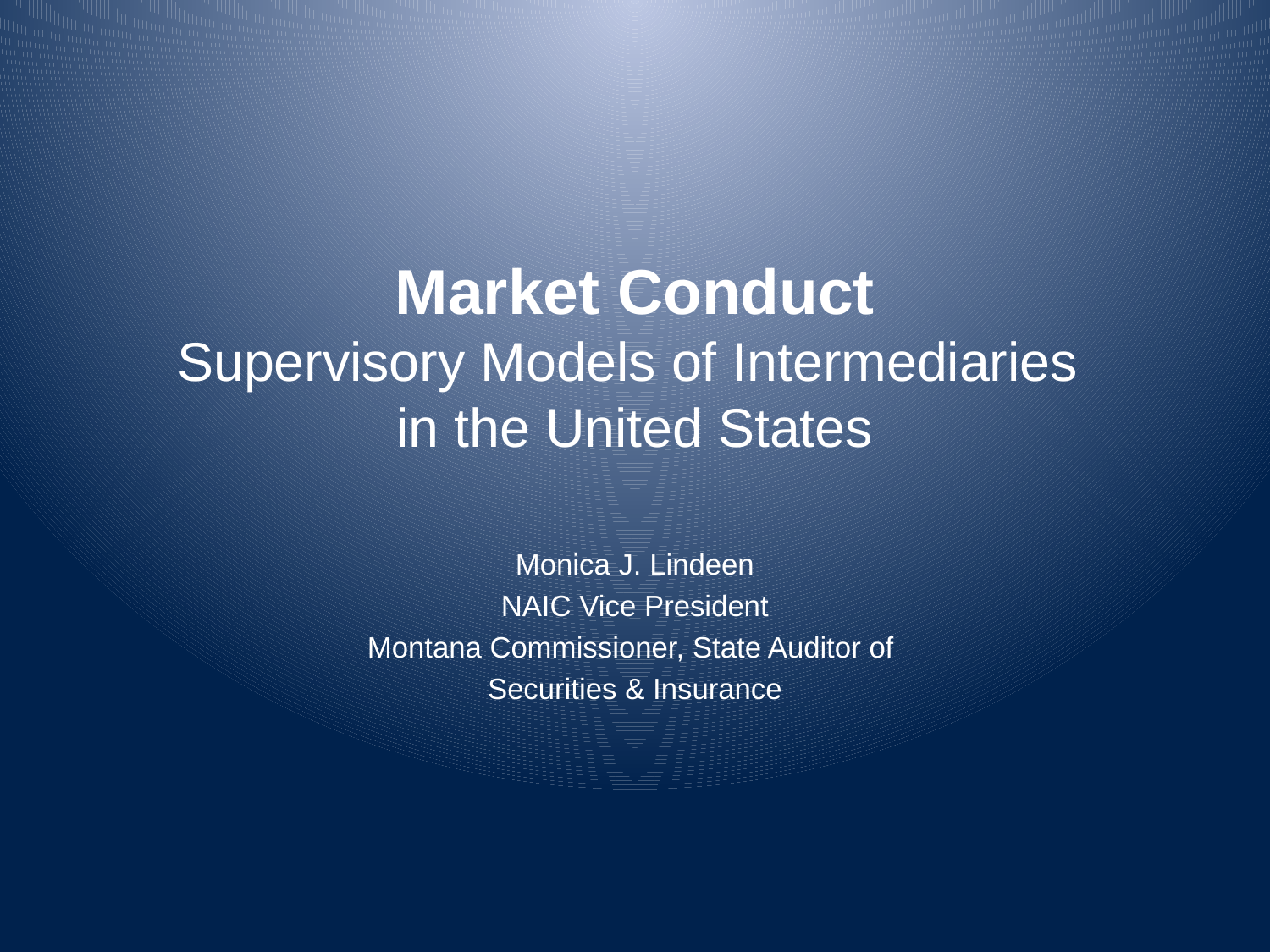

# Market Conduct Supervisory Models of Intermediaries in the United States
Monica J. Lindeen
NAIC Vice President
Montana Commissioner, State Auditor of
Securities & Insurance